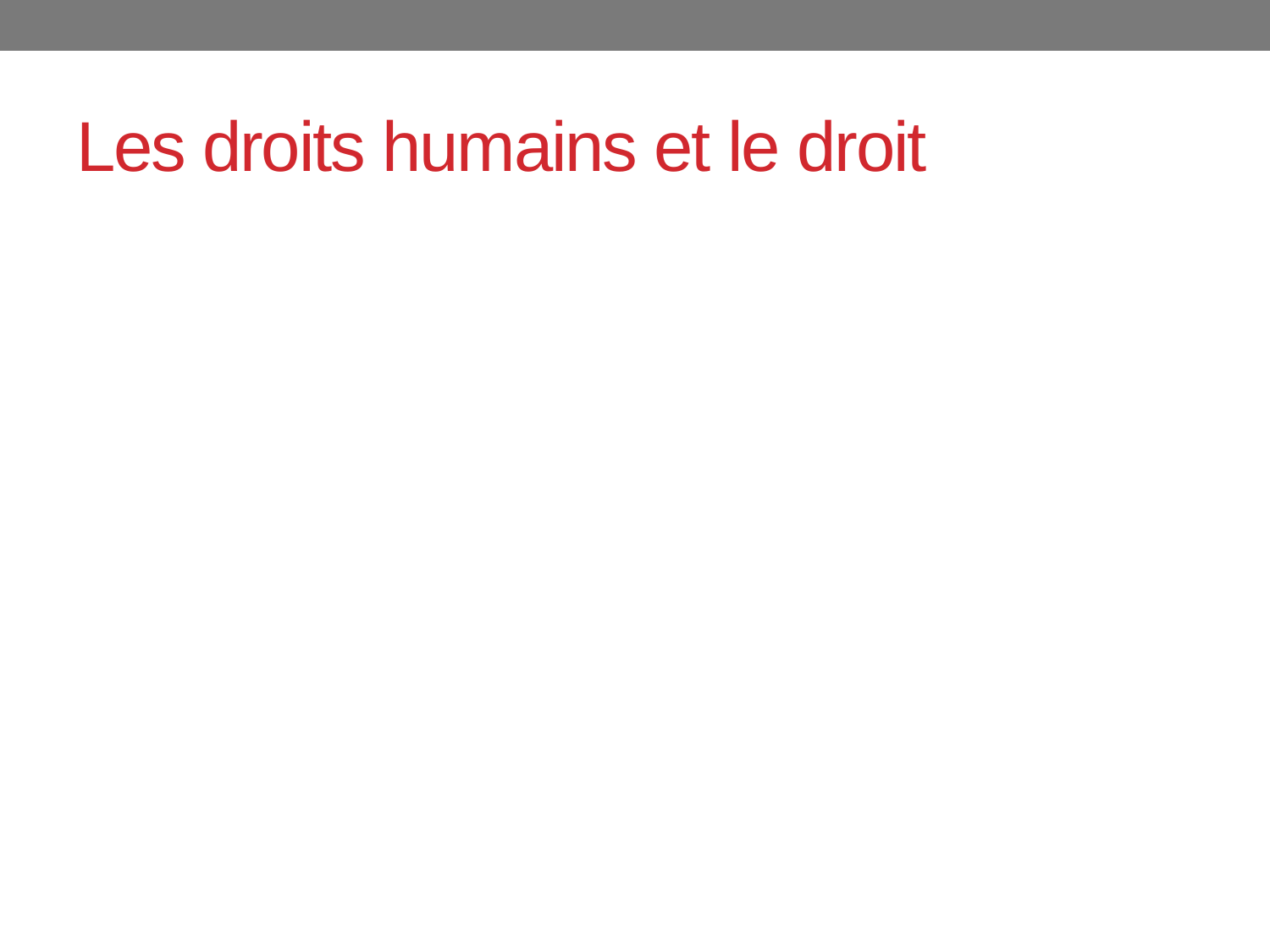

# Les droits humains et le droit